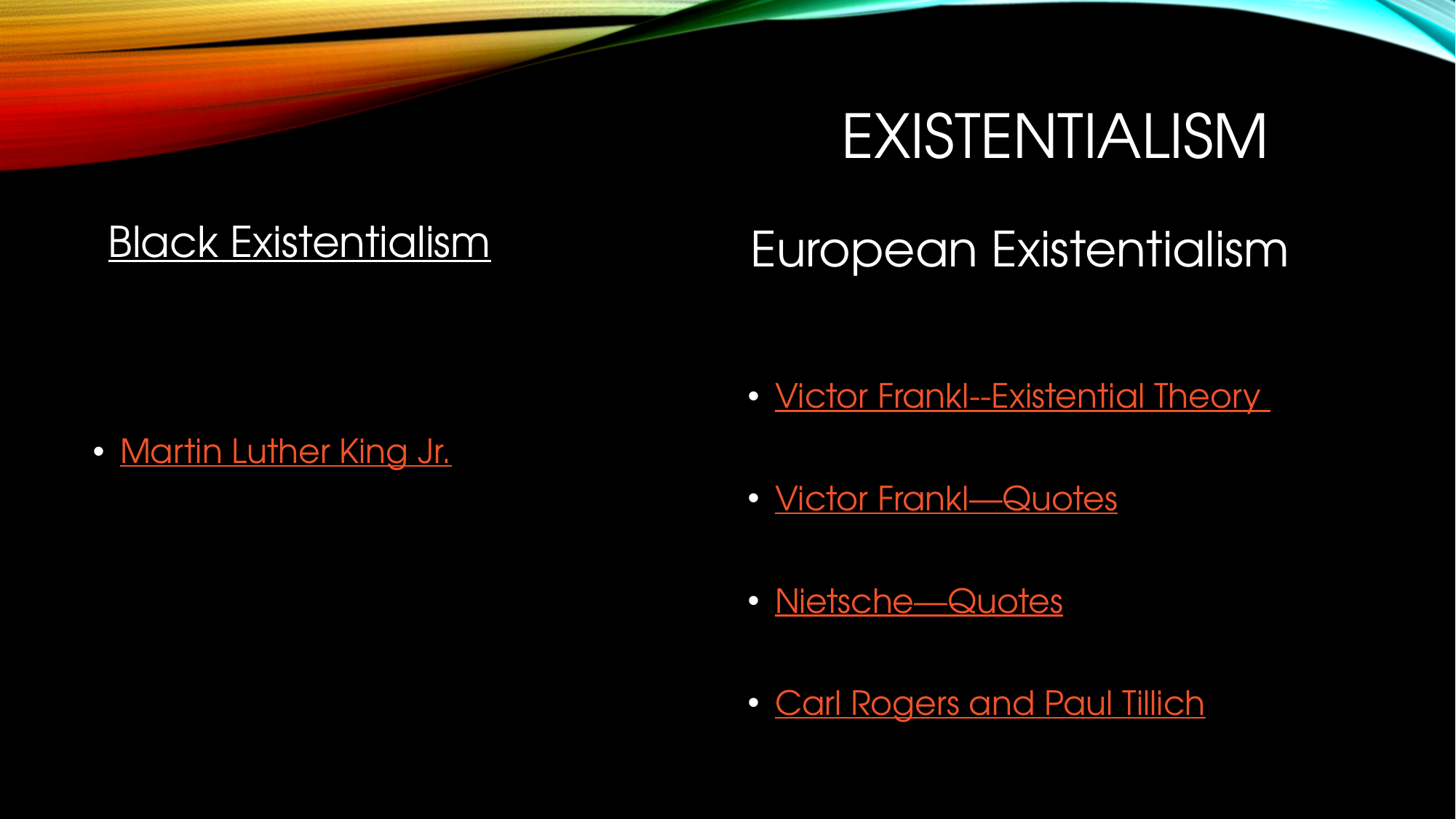

# Existentialism
European Existentialism
Black Existentialism

Martin Luther King Jr.

Victor Frankl--Existential Theory

Victor Frankl—Quotes

Nietsche—Quotes

Carl Rogers and Paul Tillich